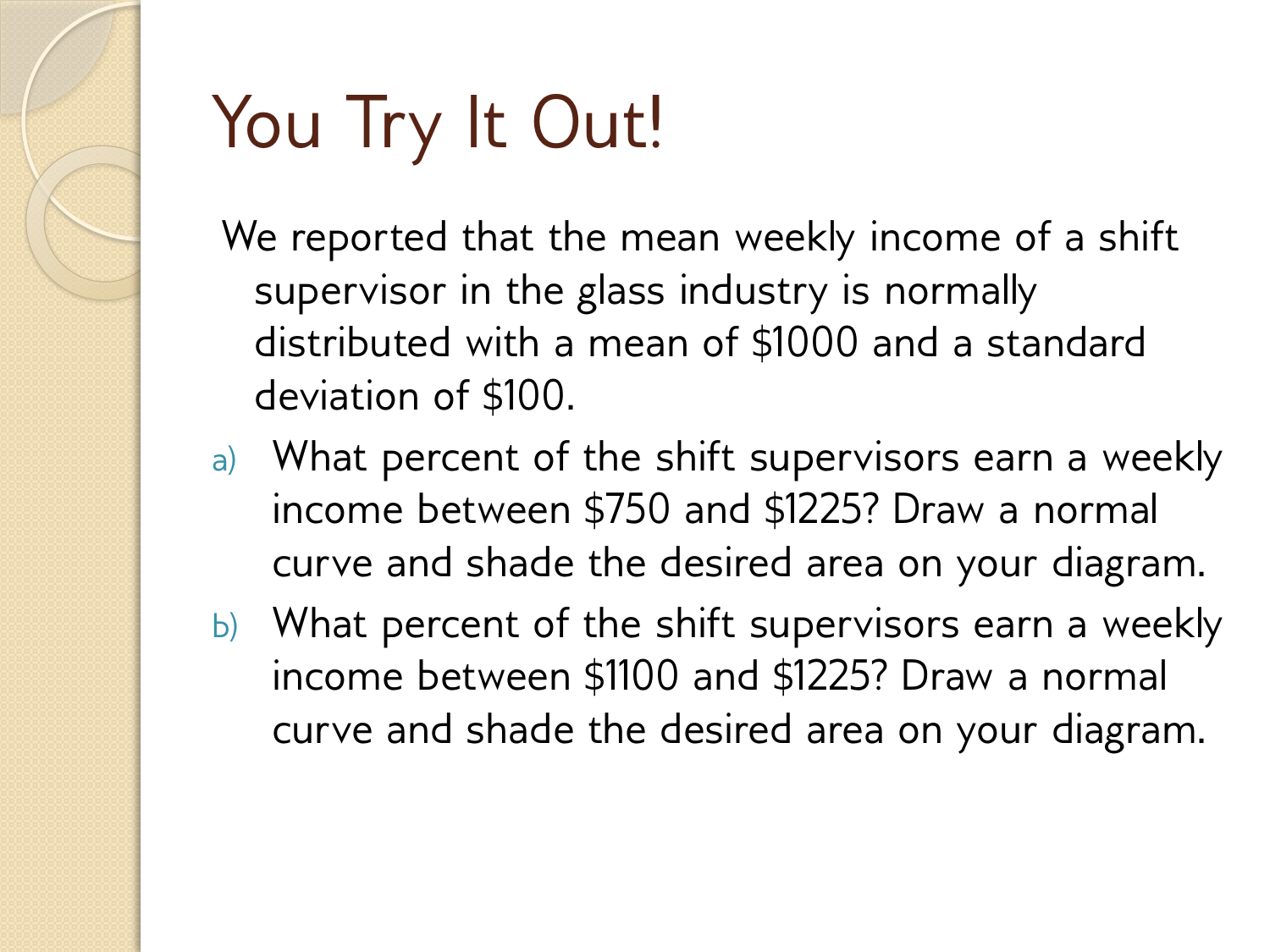

# You Try It Out!
We reported that the mean weekly income of a shift supervisor in the glass industry is normally distributed with a mean of $1000 and a standard deviation of $100.
What percent of the shift supervisors earn a weekly income between $750 and $1225? Draw a normal curve and shade the desired area on your diagram.
What percent of the shift supervisors earn a weekly income between $1100 and $1225? Draw a normal curve and shade the desired area on your diagram.